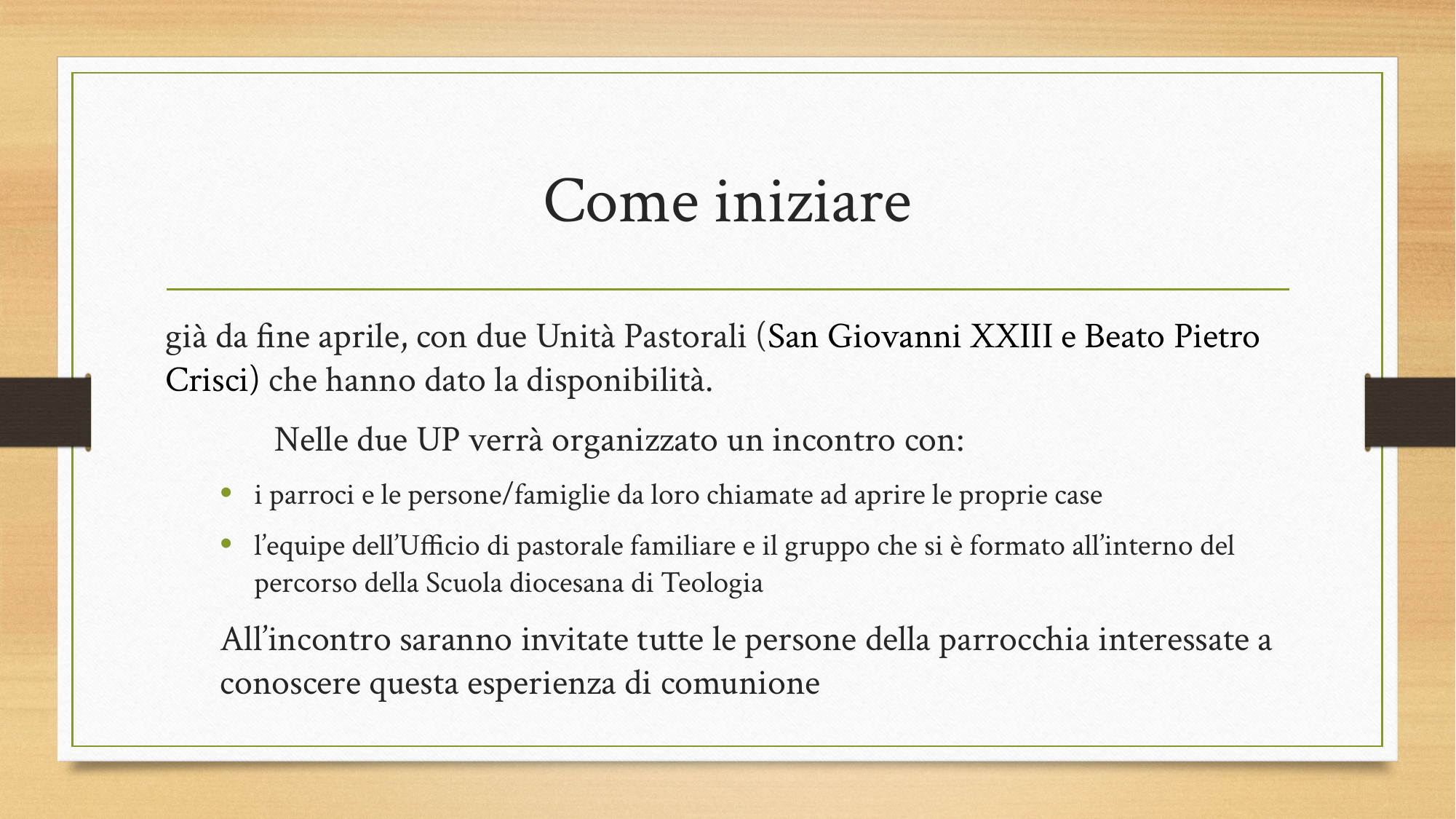

# Come iniziare
già da fine aprile, con due Unità Pastorali (San Giovanni XXIII e Beato Pietro Crisci) che hanno dato la disponibilità.
	Nelle due UP verrà organizzato un incontro con:
i parroci e le persone/famiglie da loro chiamate ad aprire le proprie case
l’equipe dell’Ufficio di pastorale familiare e il gruppo che si è formato all’interno del percorso della Scuola diocesana di Teologia
All’incontro saranno invitate tutte le persone della parrocchia interessate a conoscere questa esperienza di comunione